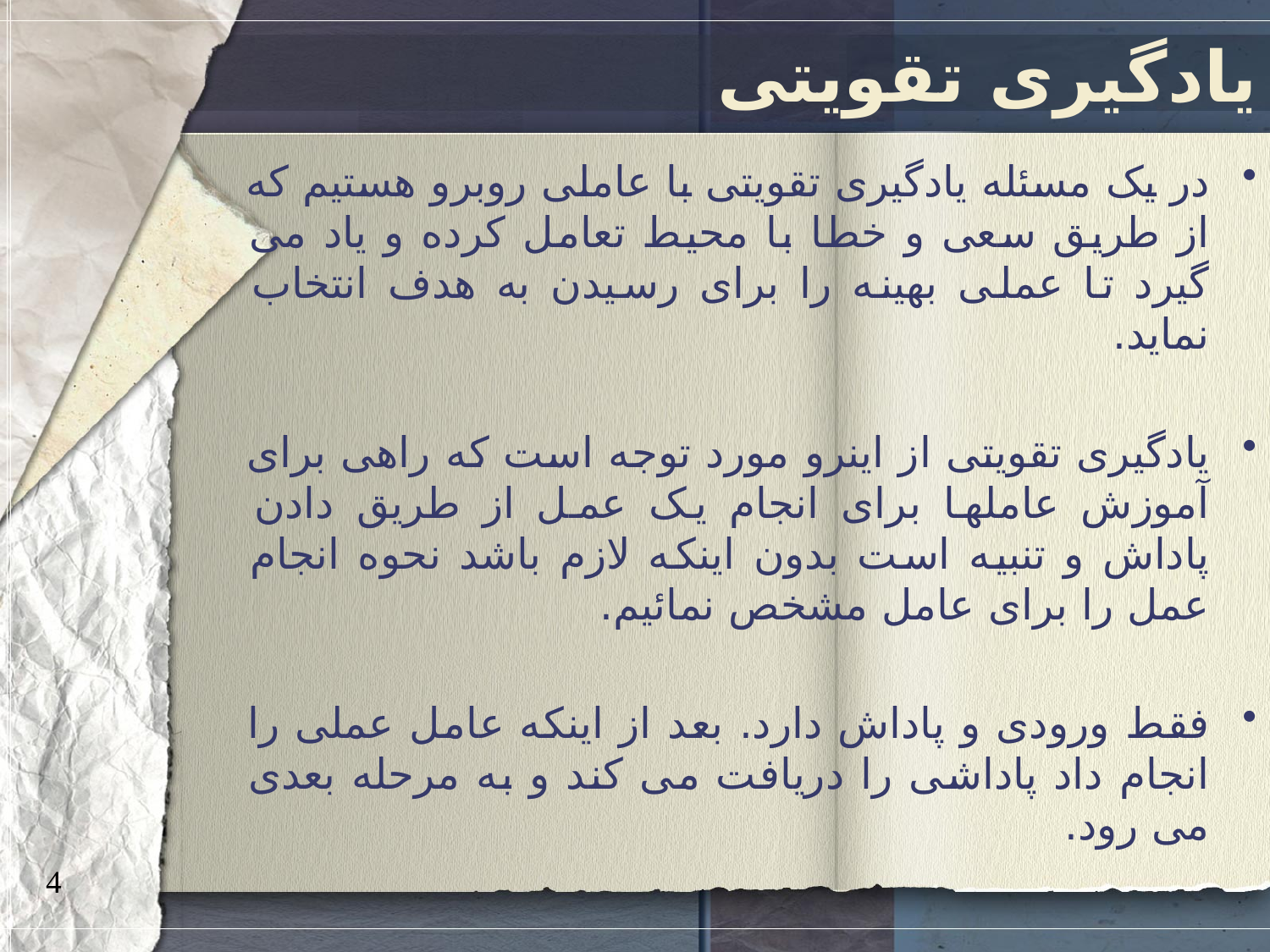

# یادگیری تقویتی
در یک مسئله یادگیری تقویتی با عاملی روبرو هستیم که از طریق سعی و خطا با محیط تعامل کرده و یاد می گیرد تا عملی بهینه را برای رسیدن به هدف انتخاب نماید.

یادگیری تقویتی از اینرو مورد توجه است که راهی برای آموزش عاملها برای انجام یک عمل از طریق دادن پاداش و تنبیه است بدون اینکه لازم باشد نحوه انجام عمل را برای عامل مشخص نمائیم.

فقط ورودی و پاداش دارد. بعد از اینکه عامل عملی را انجام داد پاداشی را دریافت می کند و به مرحله بعدی می رود.

4